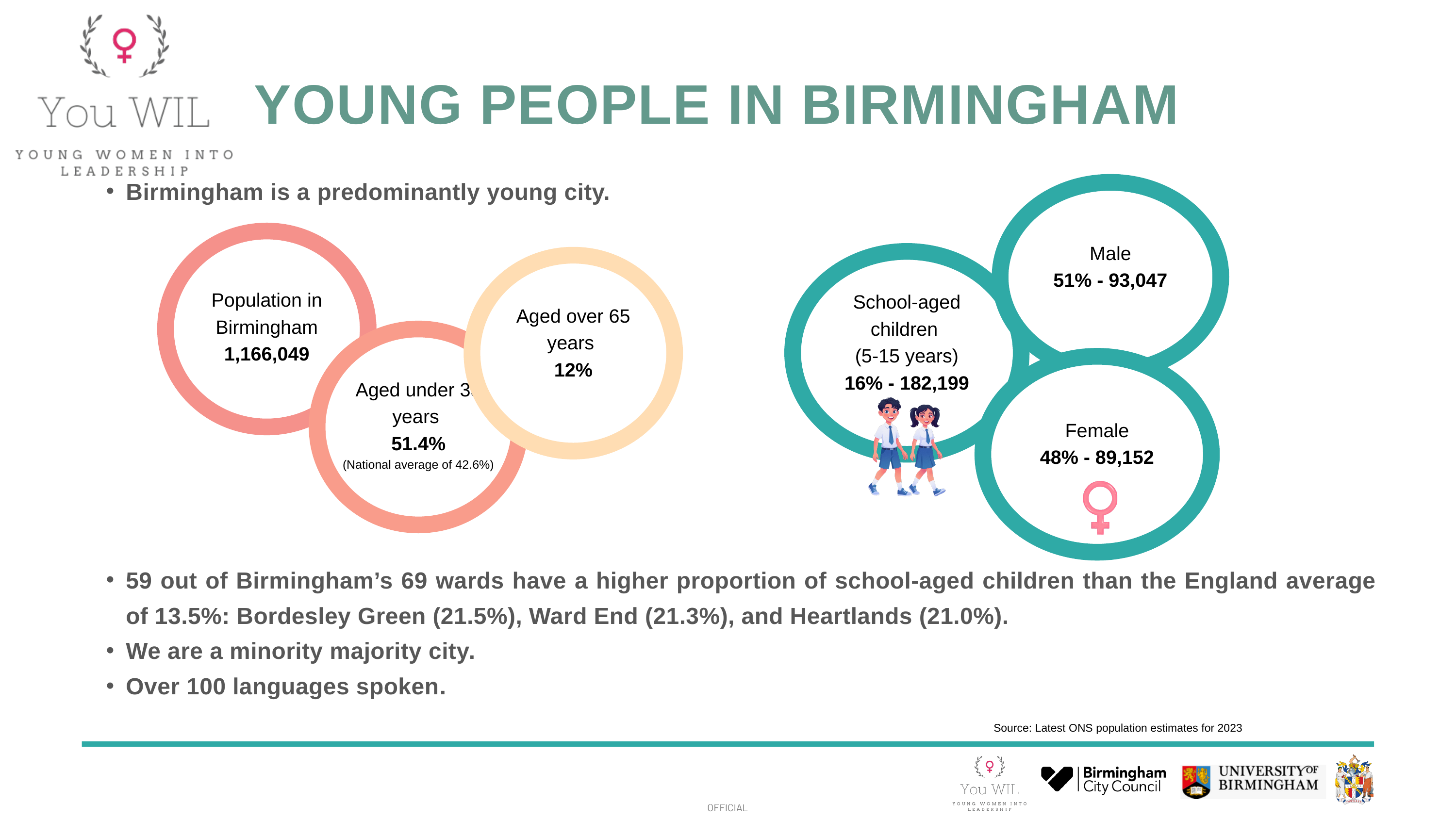

Birmingham is a predominantly young city.

59 out of Birmingham’s 69 wards have a higher proportion of school‑aged children than the England average of 13.5%: Bordesley Green (21.5%), Ward End (21.3%), and Heartlands (21.0%).
We are a minority majority city​.
Over 100 languages spoken​.

Male
51% - 93,047

School-aged children
(5-15 years)
16% - 182,199

Female
48% - 89,152

YOUNG PEOPLE IN BIRMINGHAM​

Population in Birmingham
1,166,049

Aged over 65 years
12%

Aged under 35 years
51.4%
(National average of 42.6%)
Source: Latest ONS population estimates for 2023